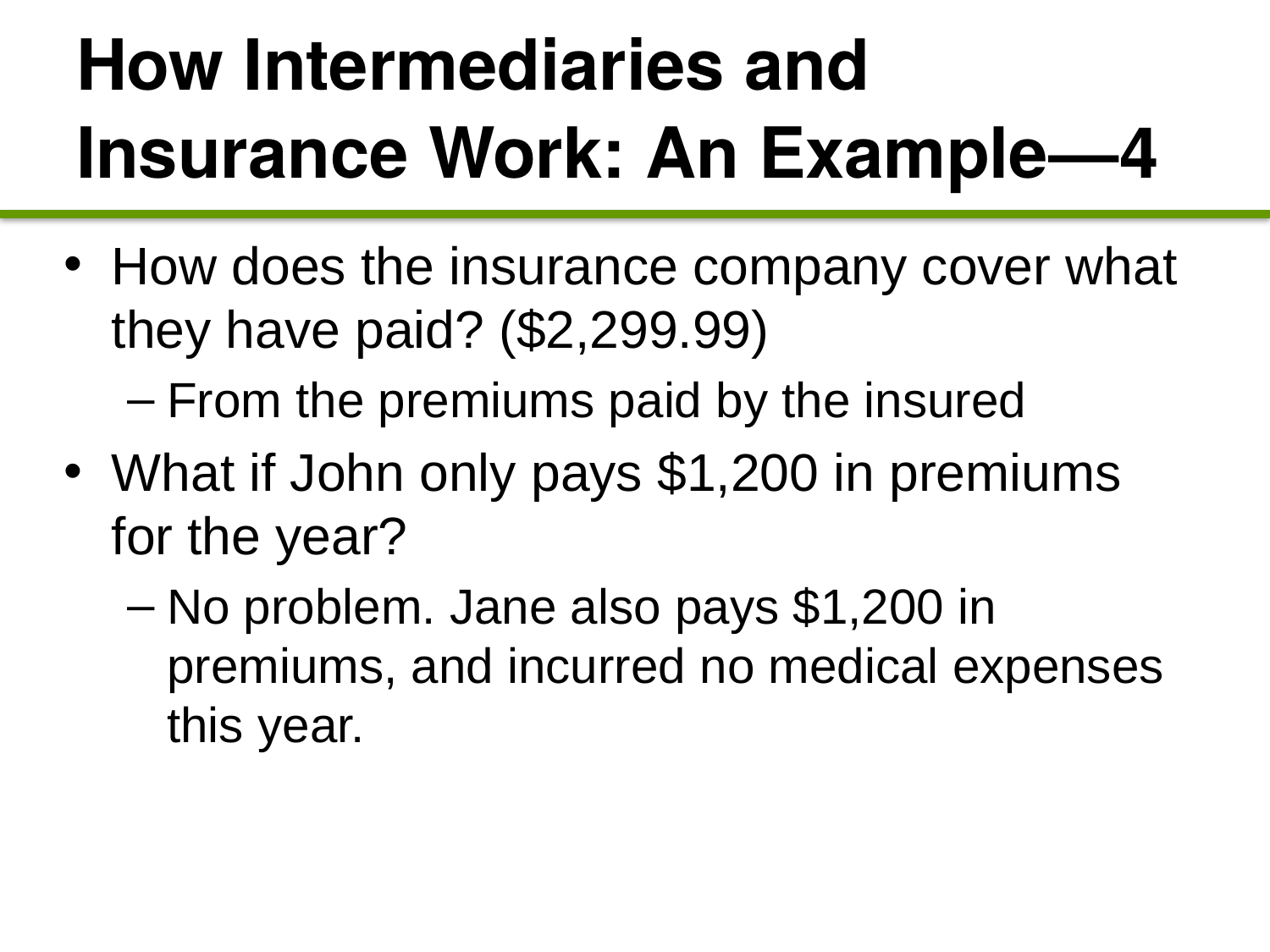

# How Intermediaries and Insurance Work: An Example—4
How does the insurance company cover what they have paid? ($2,299.99)
From the premiums paid by the insured
What if John only pays $1,200 in premiums for the year?
No problem. Jane also pays $1,200 in premiums, and incurred no medical expenses this year.